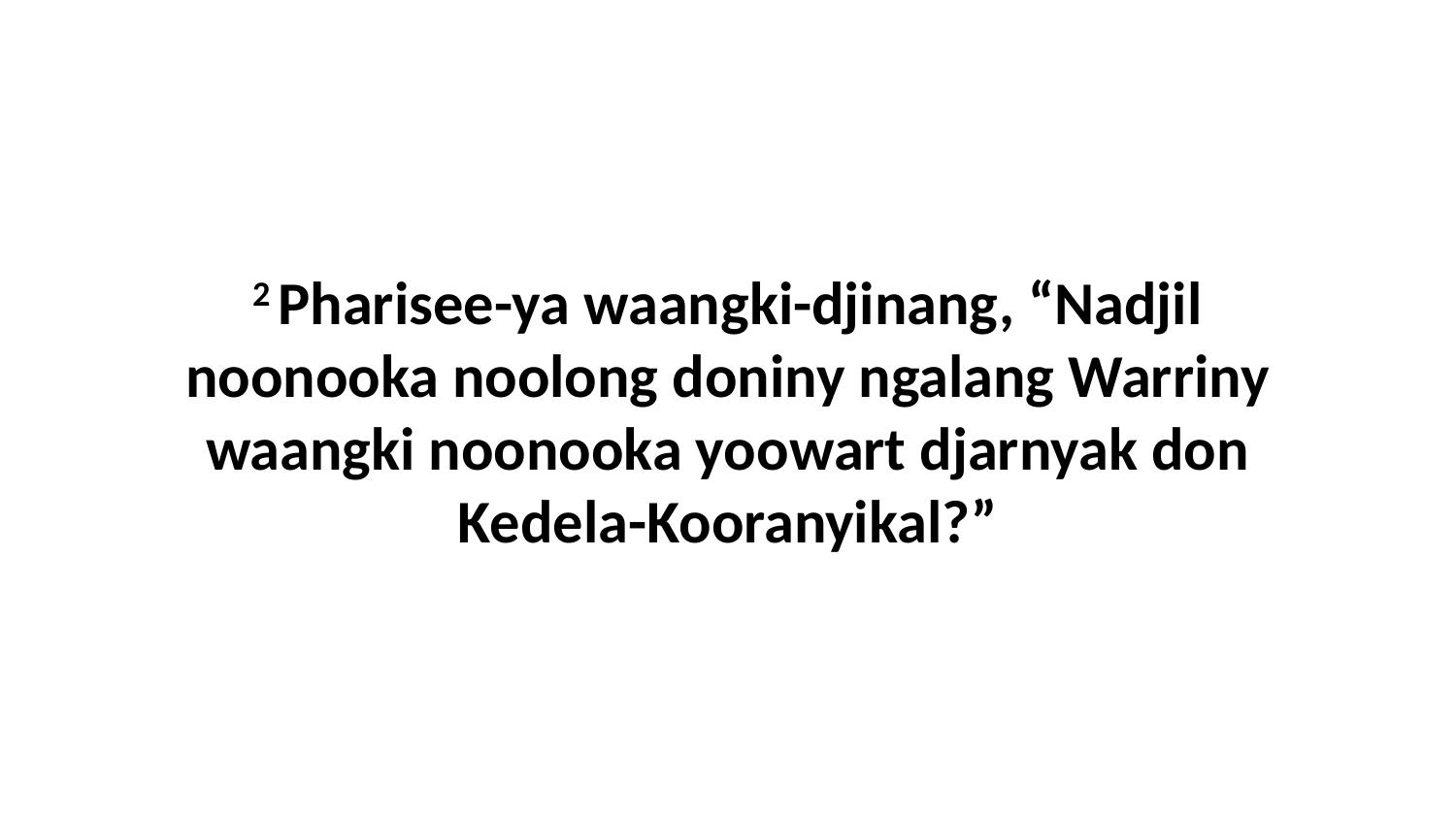

2 Pharisee-ya waangki-djinang, “Nadjil noonooka noolong doniny ngalang Warriny waangki noonooka yoowart djarnyak don Kedela-Kooranyikal?”